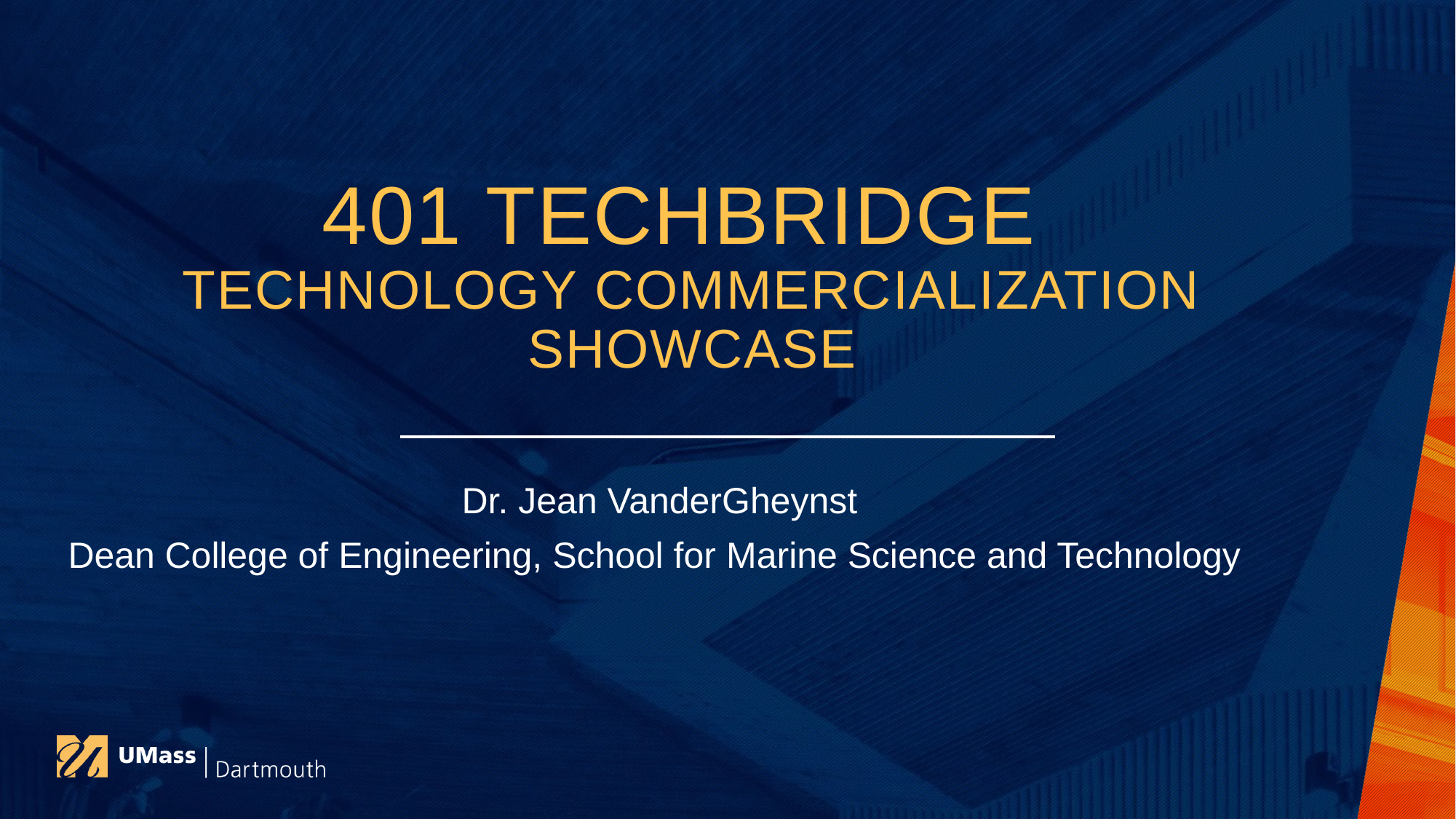

# 401 Techbridge Technology Commercialization Showcase
Dr. Jean VanderGheynst
Dean College of Engineering, School for Marine Science and Technology